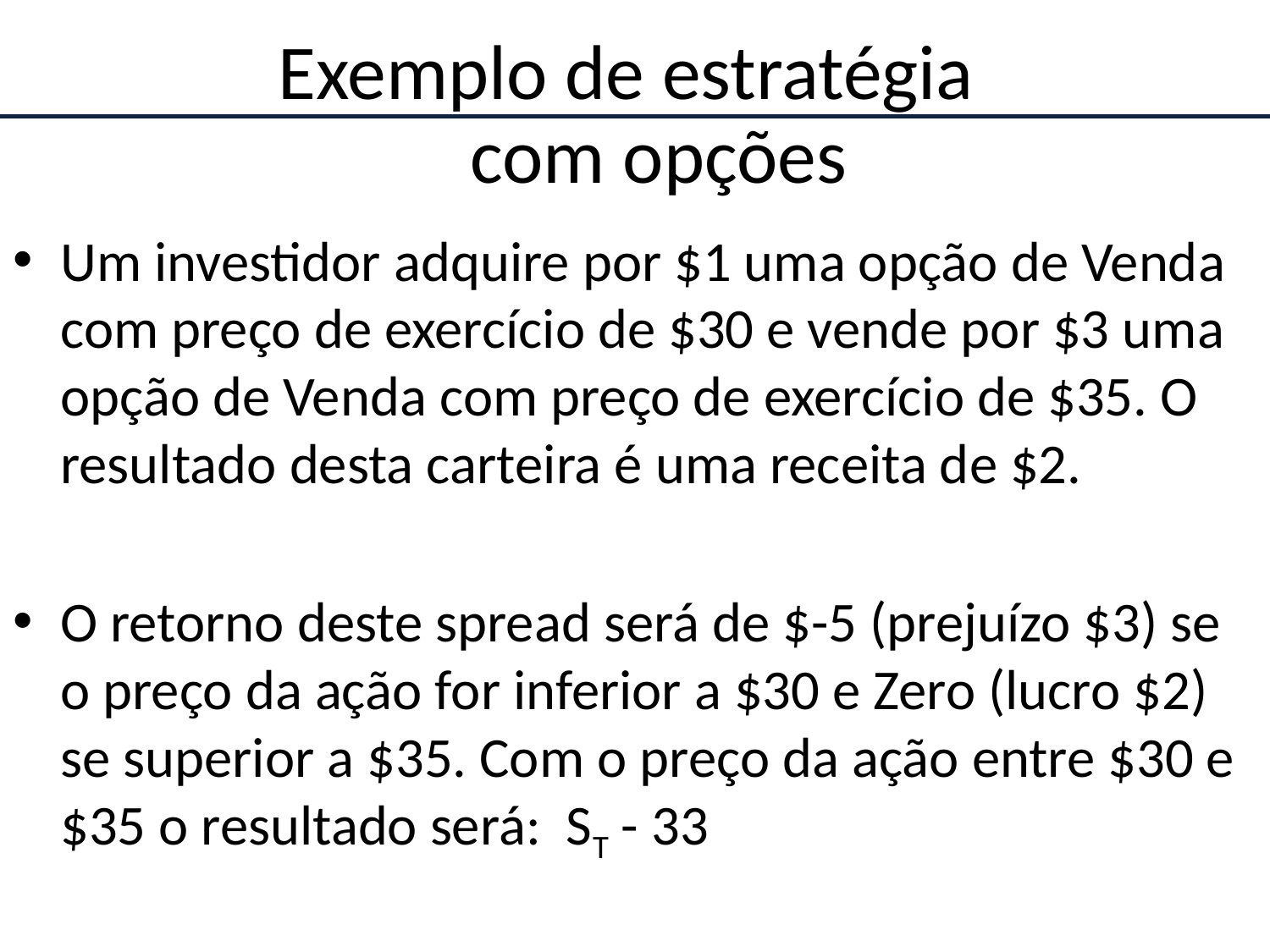

# Exemplo de estratégia com opções
Um investidor adquire por $1 uma opção de Venda com preço de exercício de $30 e vende por $3 uma opção de Venda com preço de exercício de $35. O resultado desta carteira é uma receita de $2.

O retorno deste spread será de $-5 (prejuízo $3) se o preço da ação for inferior a $30 e Zero (lucro $2) se superior a $35. Com o preço da ação entre $30 e $35 o resultado será:  ST - 33